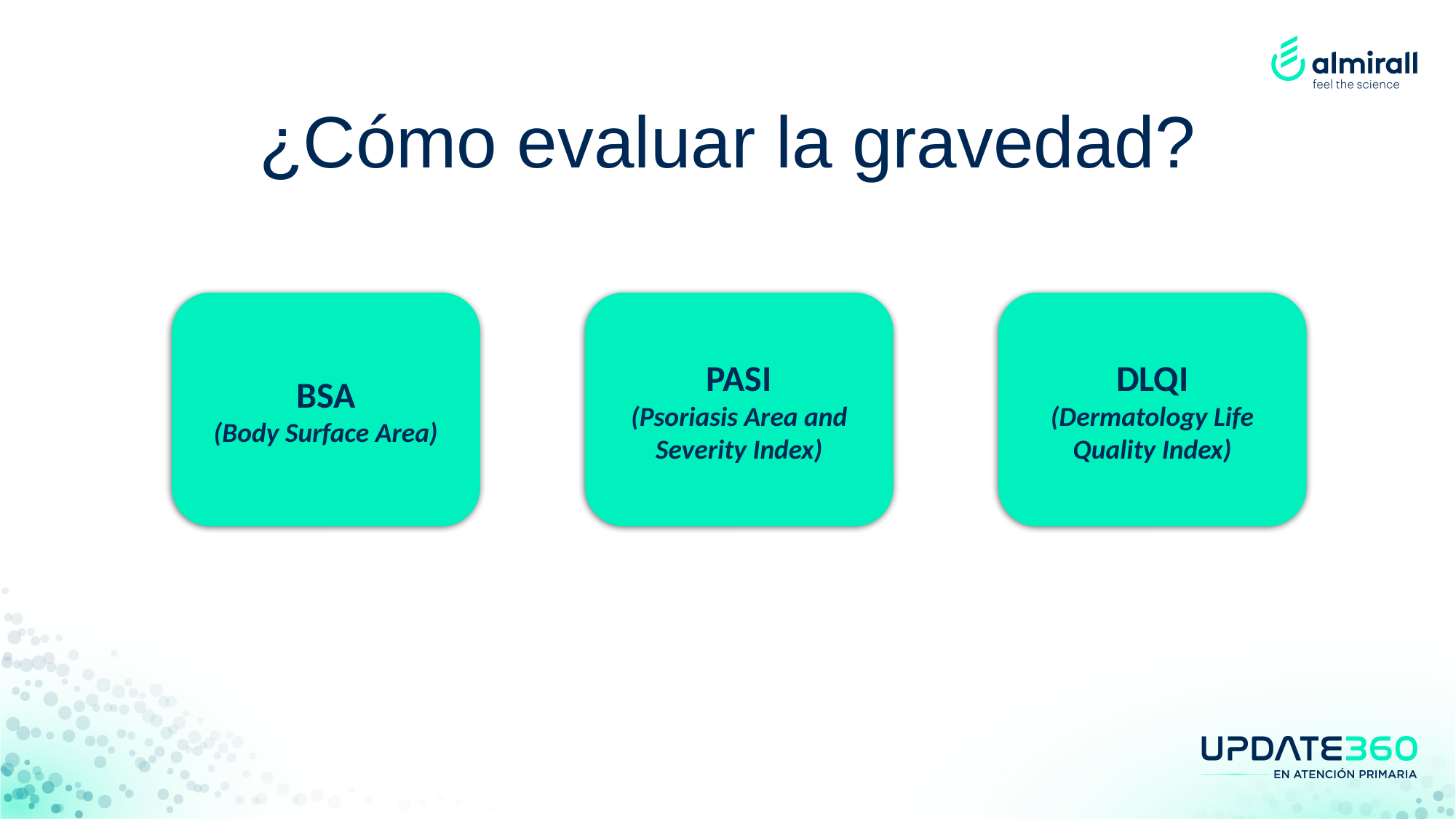

# ¿Cómo evaluar la gravedad?
DLQI
(Dermatology Life Quality Index)
PASI
(Psoriasis Area and Severity Index)
BSA
(Body Surface Area)